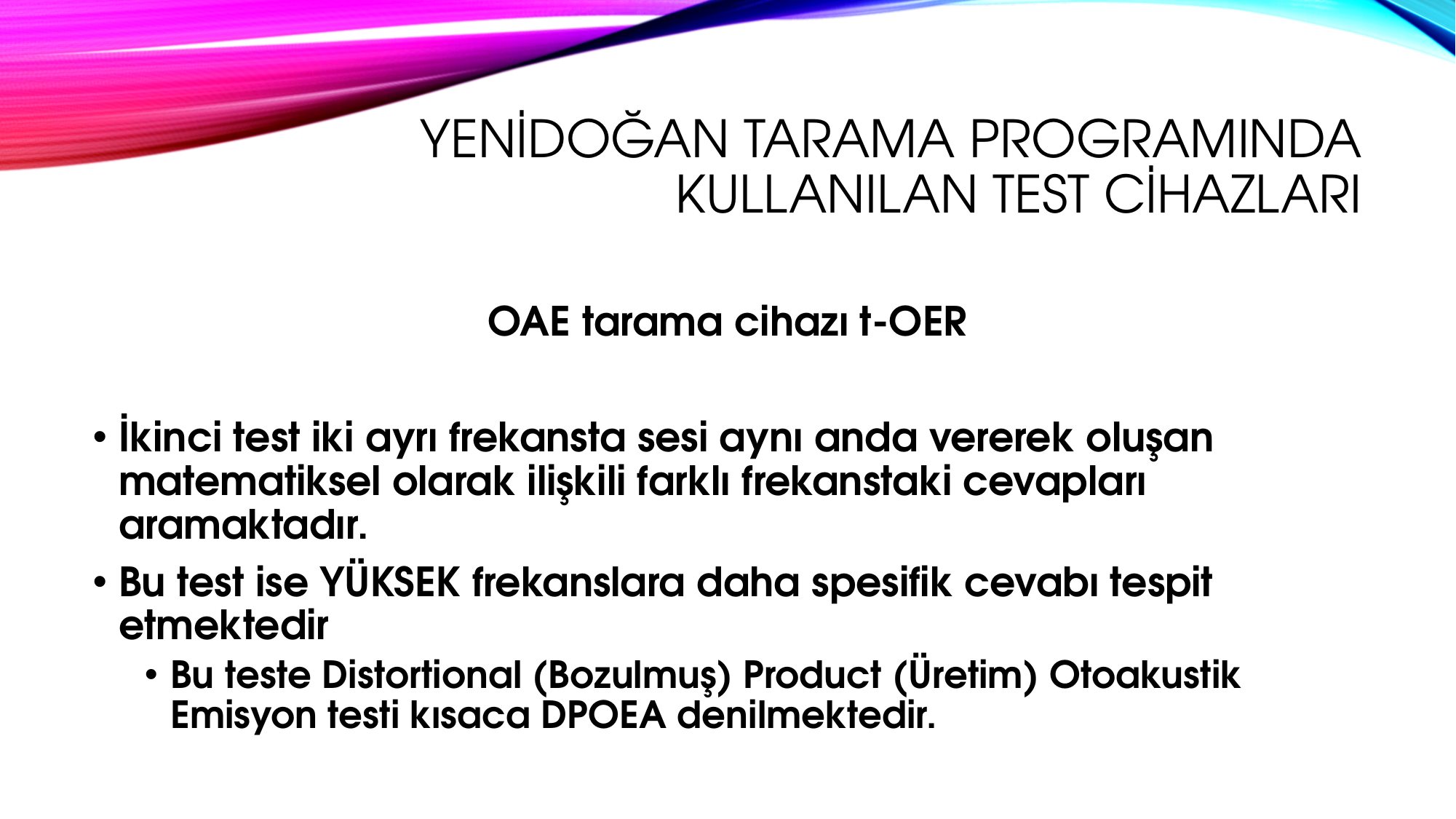

# YENİDOĞAN TARAMA PROGRAMINDA KULLANILAN TEST CİHAZLARI
OAE tarama cihazı t-OER

İkinci test iki ayrı frekansta sesi aynı anda vererek oluşan matematiksel olarak ilişkili farklı frekanstaki cevapları aramaktadır.
Bu test ise YÜKSEK frekanslara daha spesifik cevabı tespit etmektedir
Bu teste Distortional (Bozulmuş) Product (Üretim) Otoakustik Emisyon testi kısaca DPOEA denilmektedir.